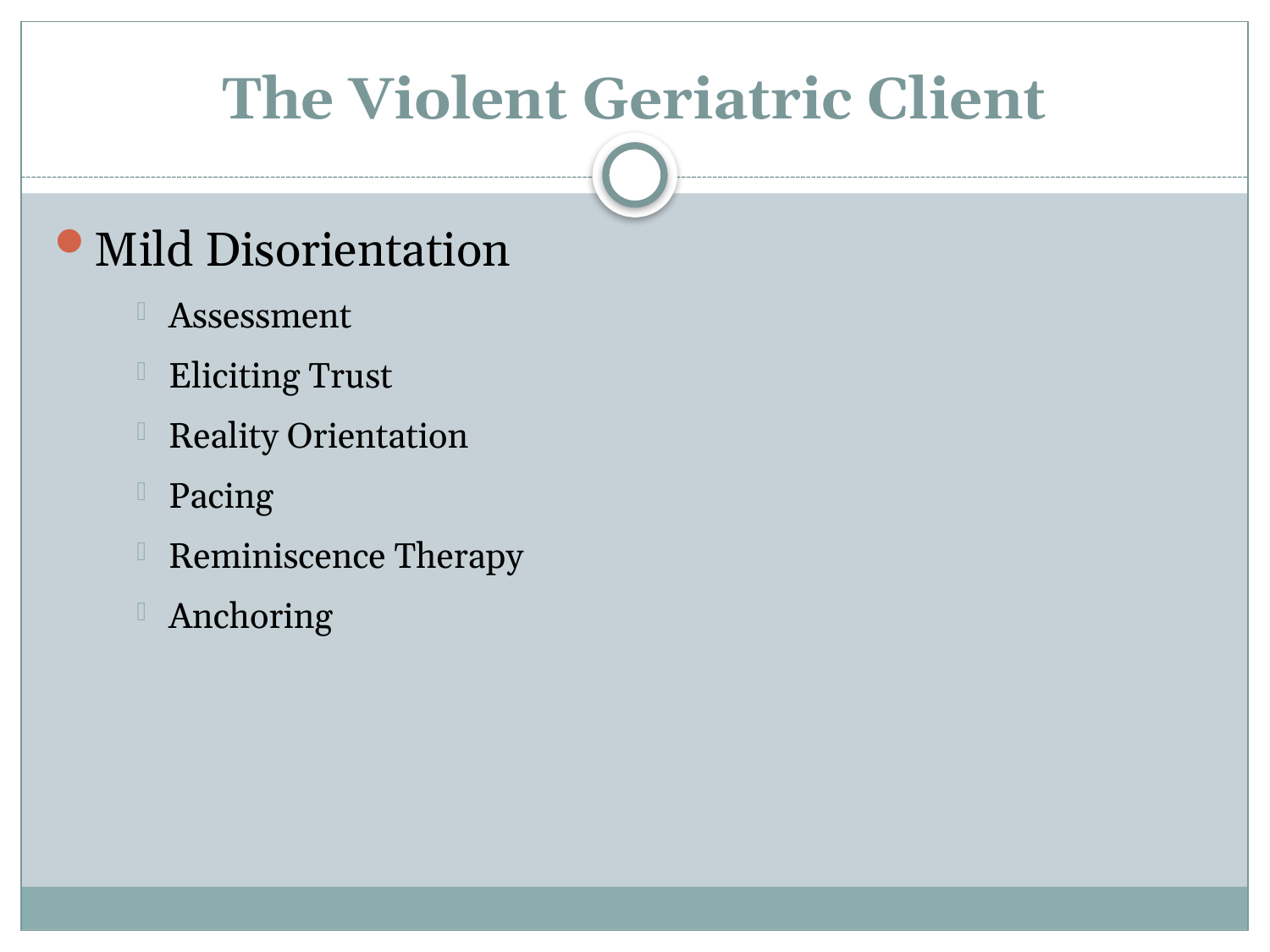

# The Violent Geriatric Client
Mild Disorientation
Assessment
Eliciting Trust
Reality Orientation
Pacing
Reminiscence Therapy
Anchoring